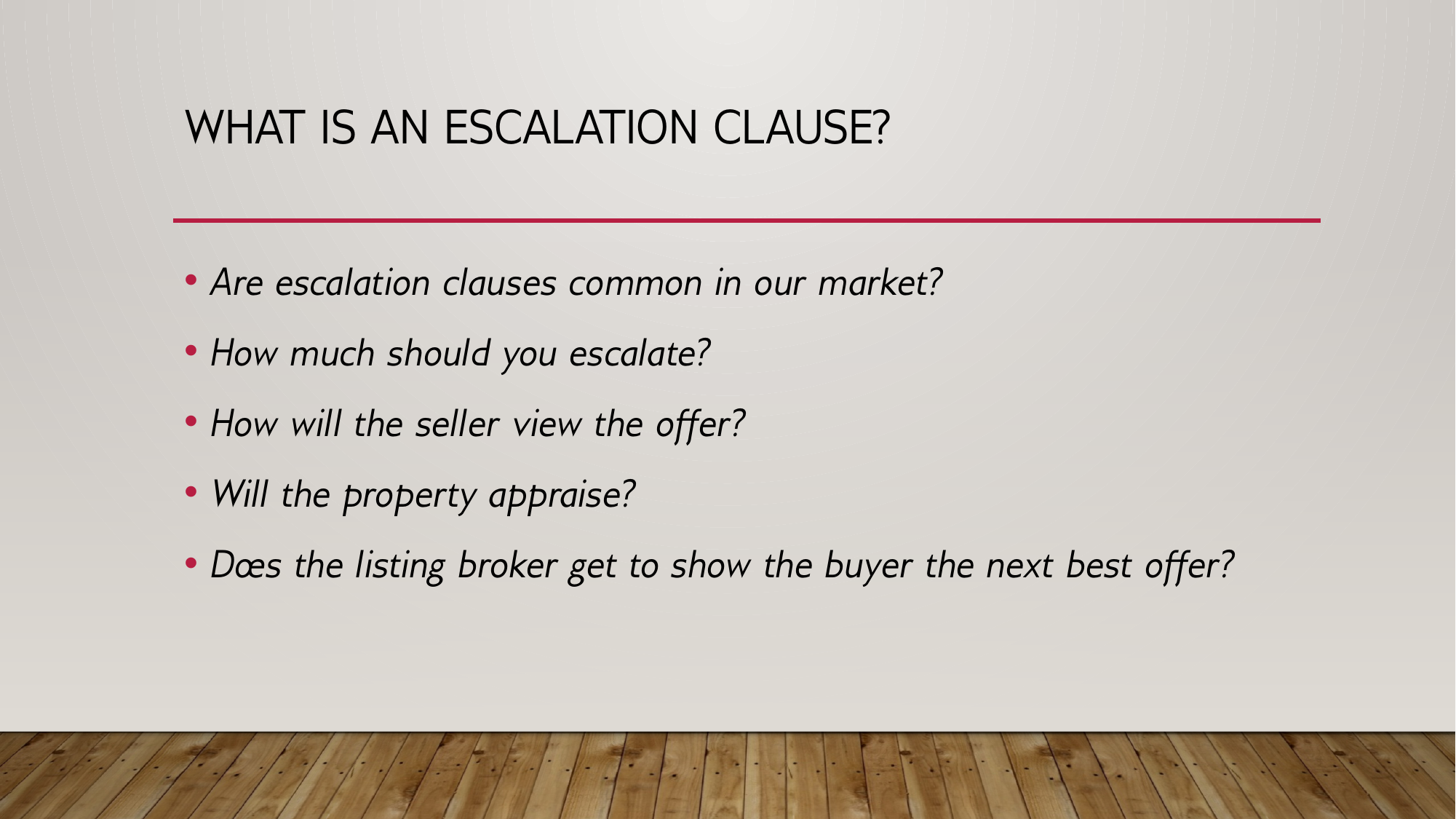

# What is an escalation clause?
Are escalation clauses common in our market?
How much should you escalate?
How will the seller view the offer?
Will the property appraise?
Does the listing broker get to show the buyer the next best offer?